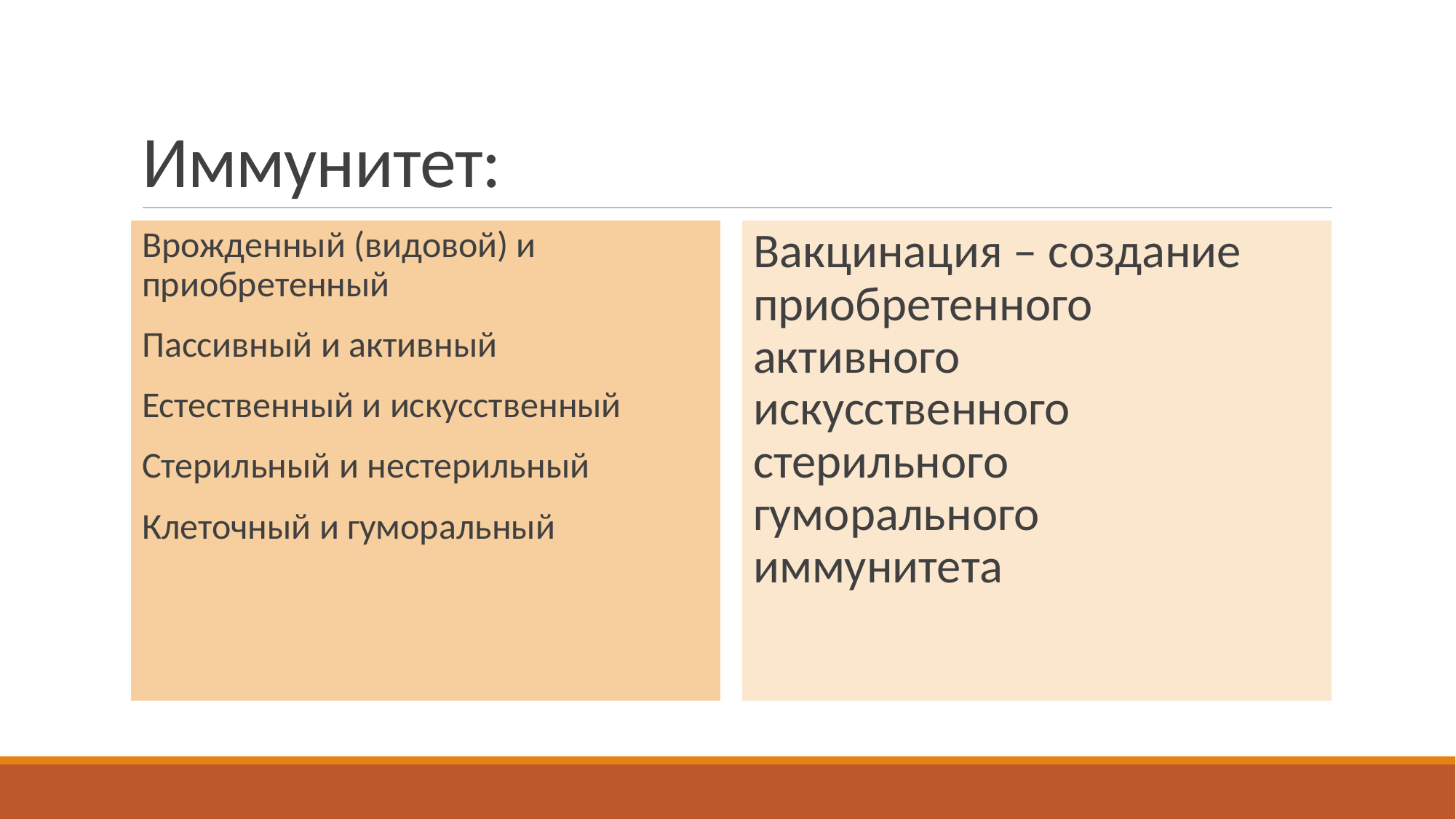

# Иммунитет:
Врожденный (видовой) и приобретенный
Пассивный и активный
Естественный и искусственный
Стерильный и нестерильный
Клеточный и гуморальный
Вакцинация – создание приобретенного
активного
искусственного стерильного
гуморального
иммунитета